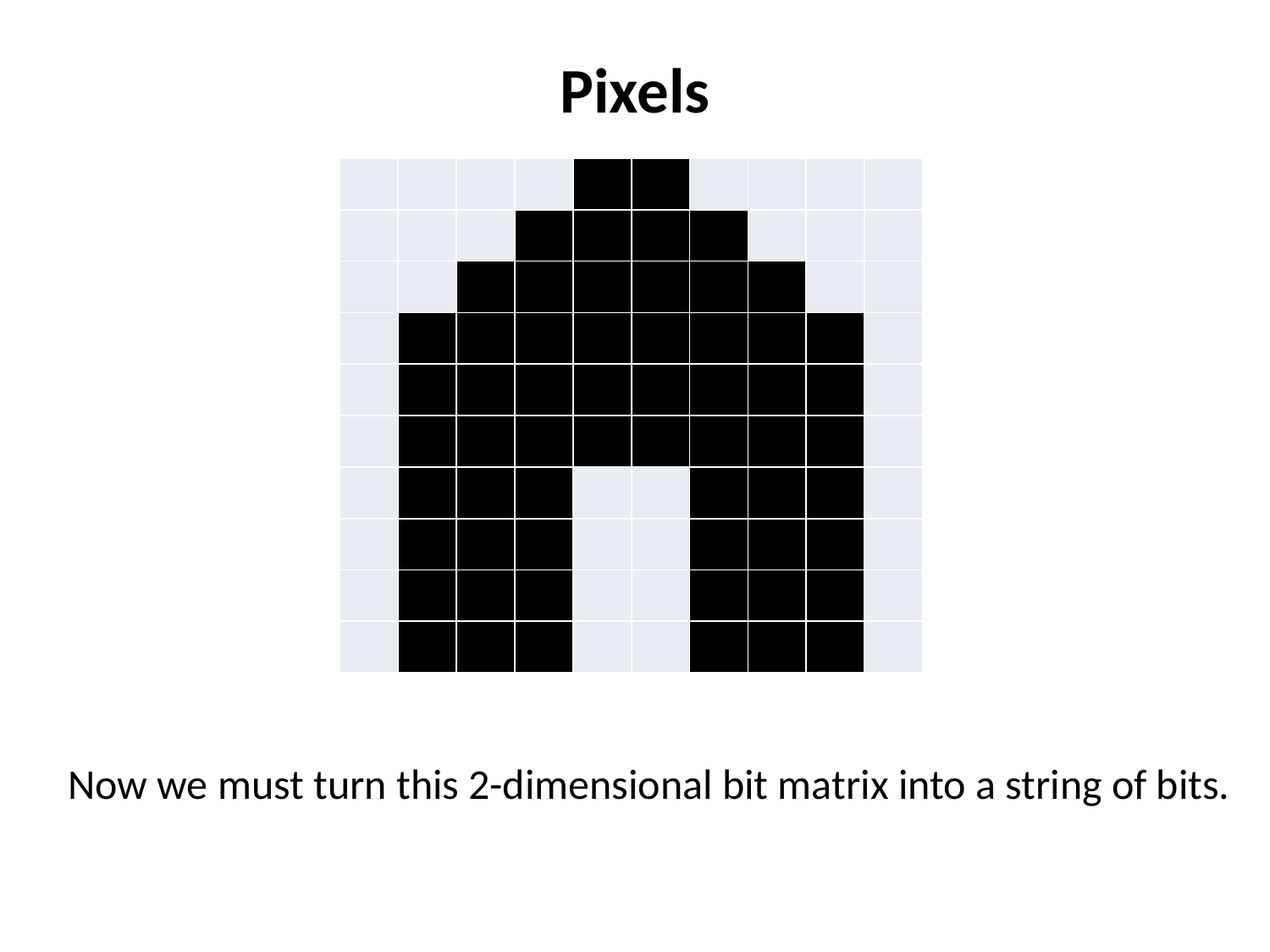

# Pixels
|  |  |  |  |  |  |  |  |  |  |
| --- | --- | --- | --- | --- | --- | --- | --- | --- | --- |
|  |  |  |  |  |  |  |  |  |  |
|  |  |  |  |  |  |  |  |  |  |
|  |  |  |  |  |  |  |  |  |  |
|  |  |  |  |  |  |  |  |  |  |
|  |  |  |  |  |  |  |  |  |  |
|  |  |  |  |  |  |  |  |  |  |
|  |  |  |  |  |  |  |  |  |  |
|  |  |  |  |  |  |  |  |  |  |
|  |  |  |  |  |  |  |  |  |  |
Now we must turn this 2-dimensional bit matrix into a string of bits.